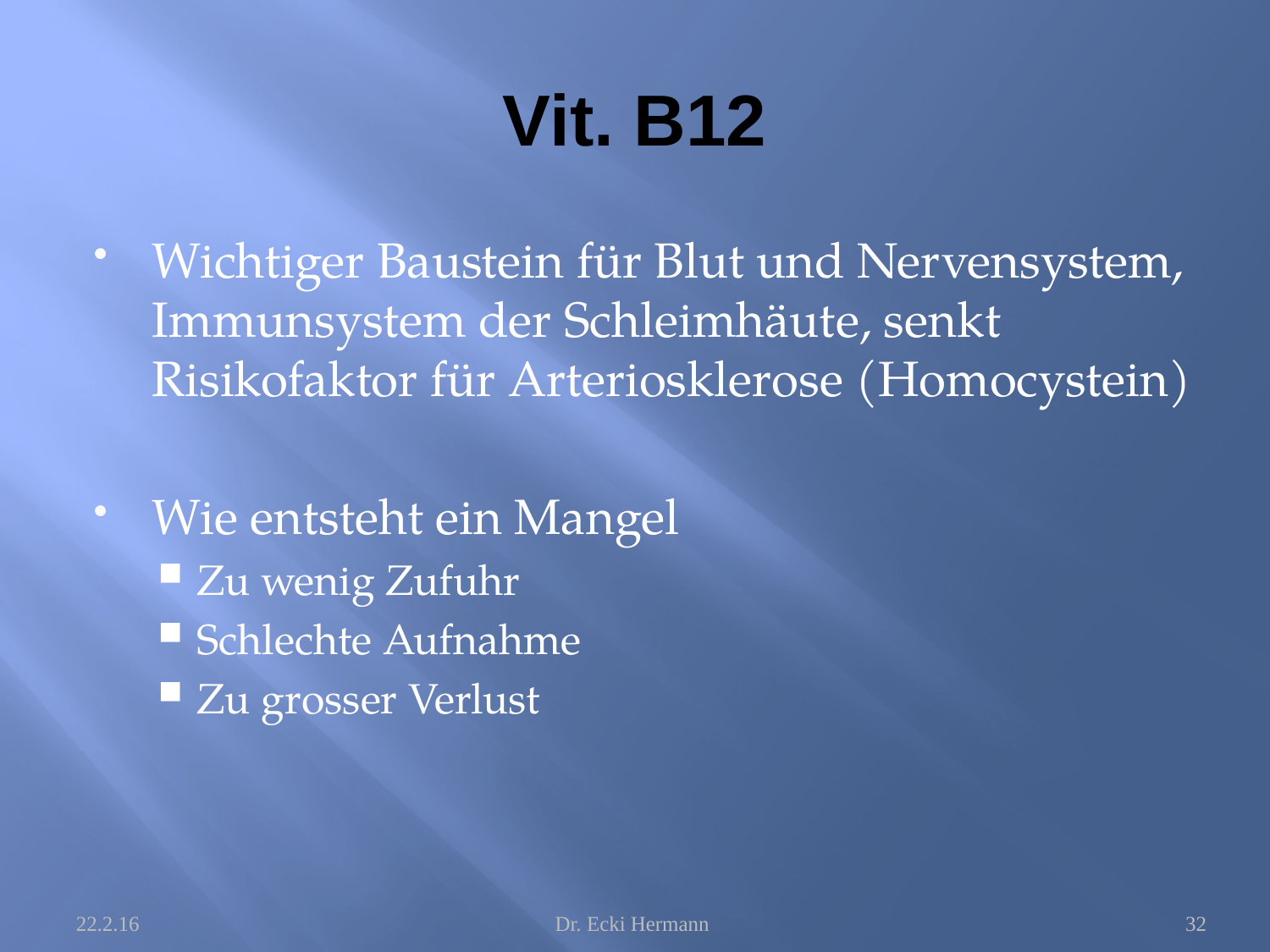

# Vit. B12
Wichtiger Baustein für Blut und Nervensystem, Immunsystem der Schleimhäute, senkt Risikofaktor für Arteriosklerose (Homocystein)

Wie entsteht ein Mangel
Zu wenig Zufuhr
Schlechte Aufnahme
Zu grosser Verlust

22.2.16
Dr. Ecki Hermann
32